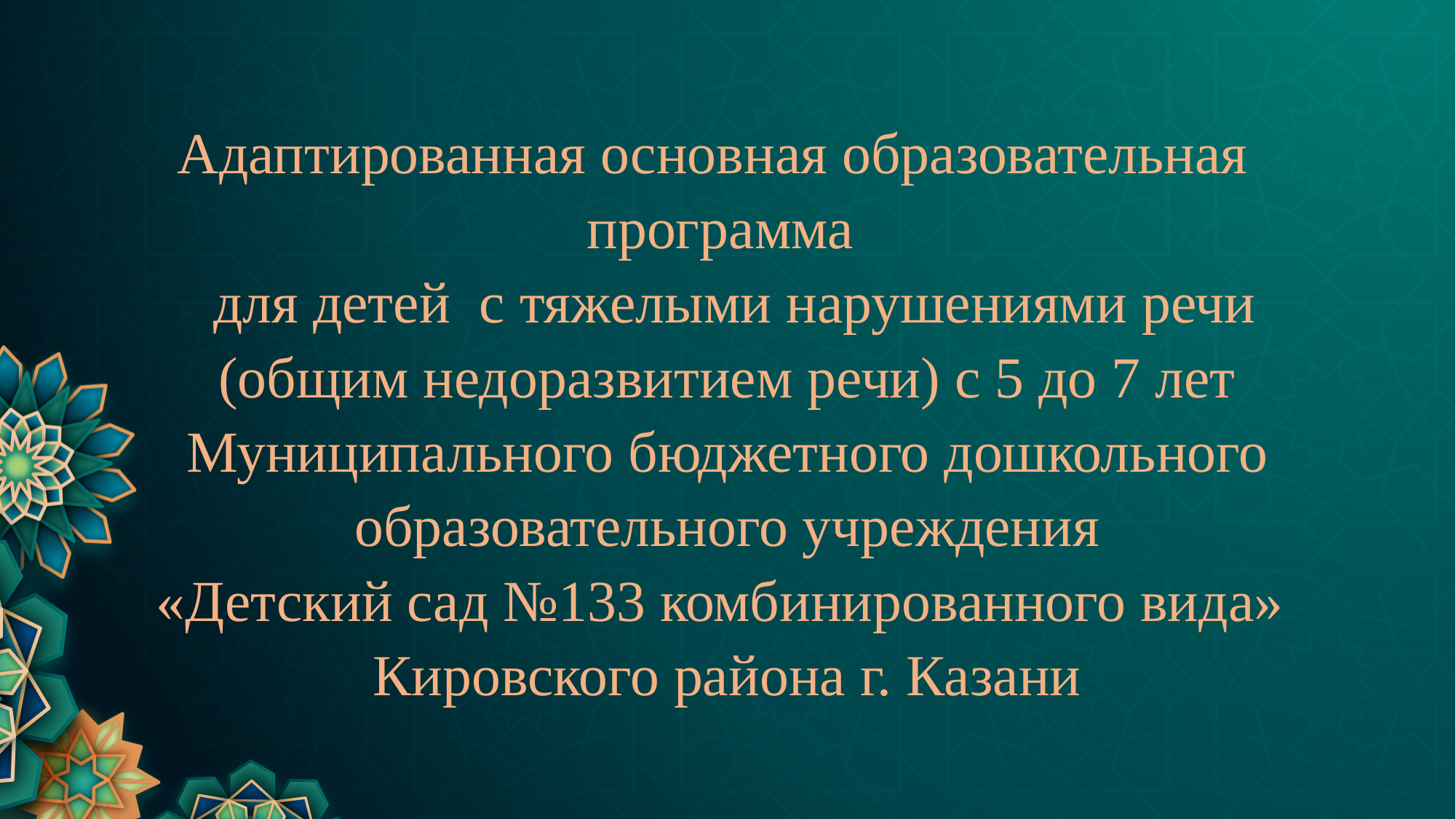

# Адаптированная основная образовательная   программа для детей  с тяжелыми нарушениями речи (общим недоразвитием речи) с 5 до 7 лет Муниципального бюджетного дошкольного образовательного учреждения «Детский сад №133 комбинированного вида» Кировского района г. Казани